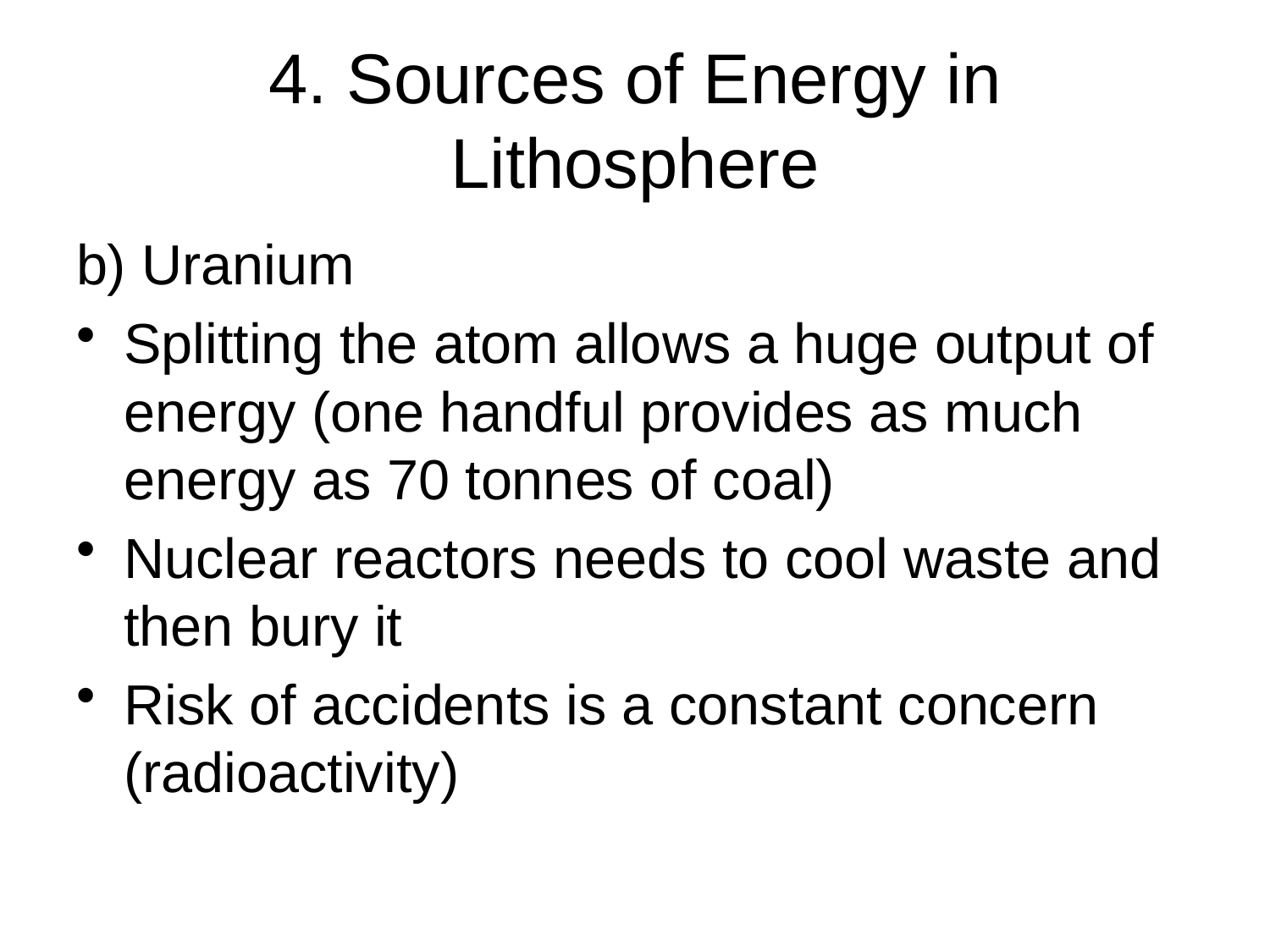

# 4. Sources of Energy in Lithosphere
b) Uranium
Splitting the atom allows a huge output of energy (one handful provides as much energy as 70 tonnes of coal)
Nuclear reactors needs to cool waste and then bury it
Risk of accidents is a constant concern (radioactivity)